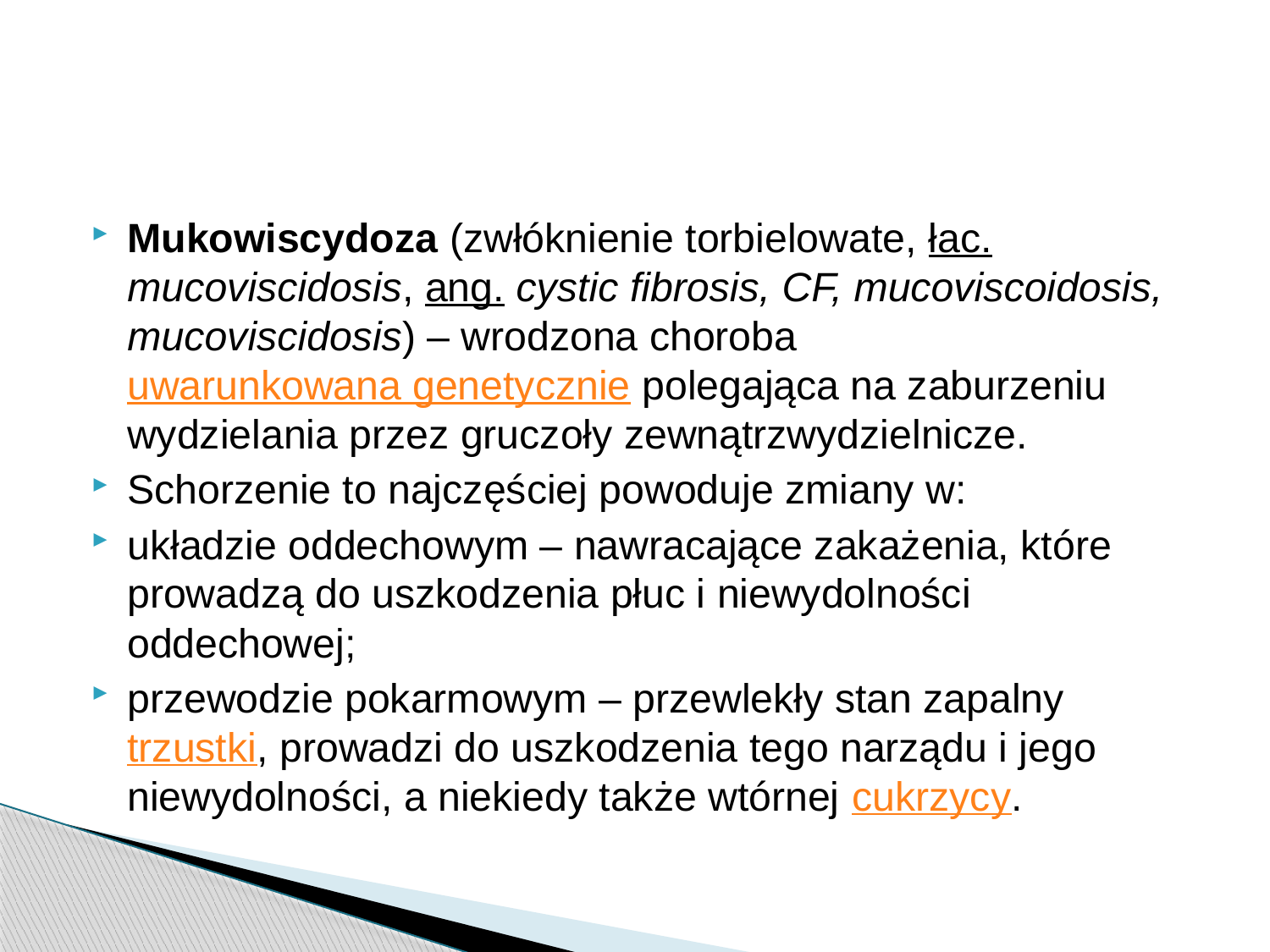

#
Mukowiscydoza (zwłóknienie torbielowate, łac. mucoviscidosis, ang. cystic fibrosis, CF, mucoviscoidosis, mucoviscidosis) – wrodzona choroba uwarunkowana genetycznie polegająca na zaburzeniu wydzielania przez gruczoły zewnątrzwydzielnicze.
Schorzenie to najczęściej powoduje zmiany w:
układzie oddechowym – nawracające zakażenia, które prowadzą do uszkodzenia płuc i niewydolności oddechowej;
przewodzie pokarmowym – przewlekły stan zapalny trzustki, prowadzi do uszkodzenia tego narządu i jego niewydolności, a niekiedy także wtórnej cukrzycy.